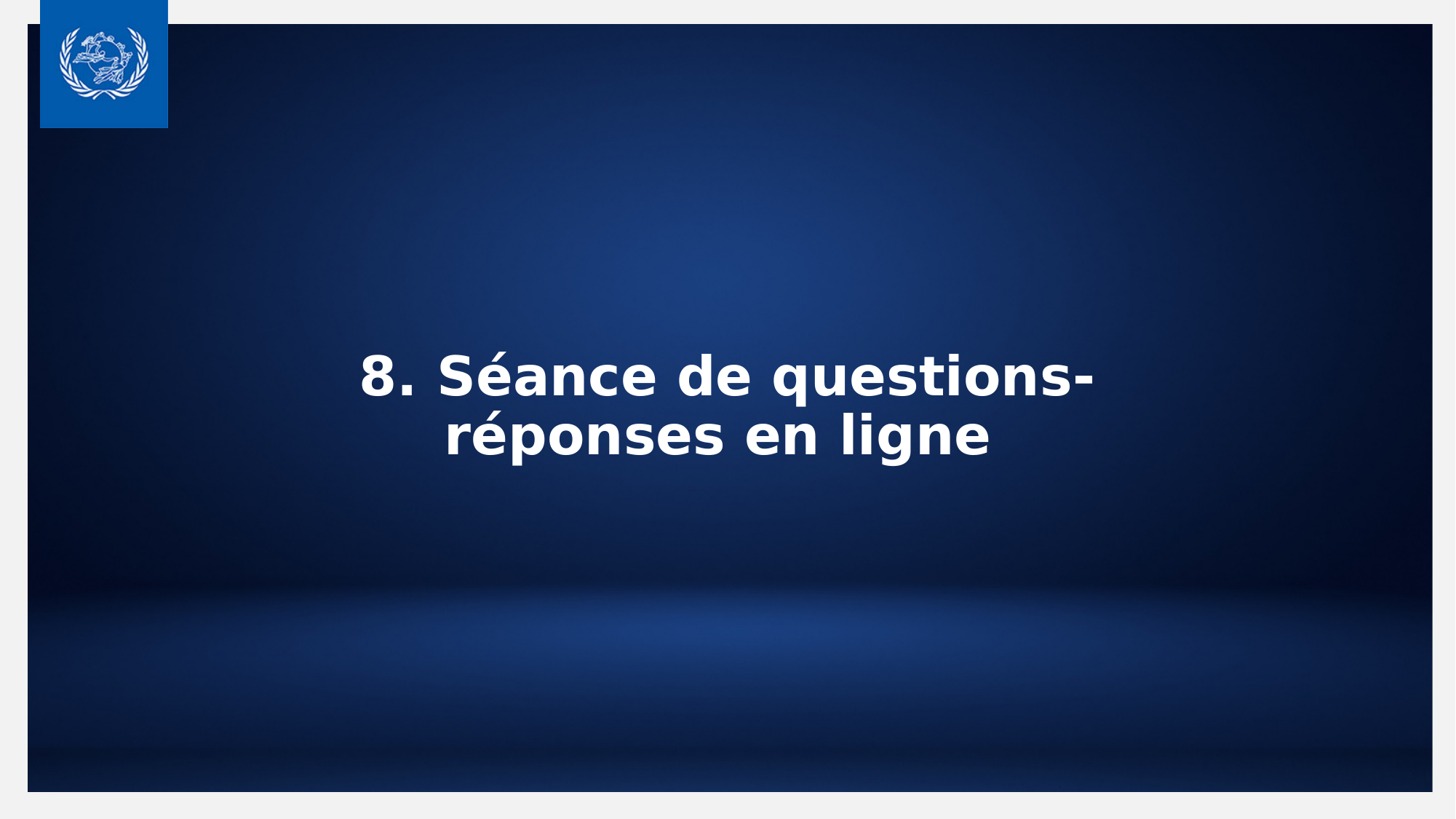

# 8. Séance de questions-réponses en ligne